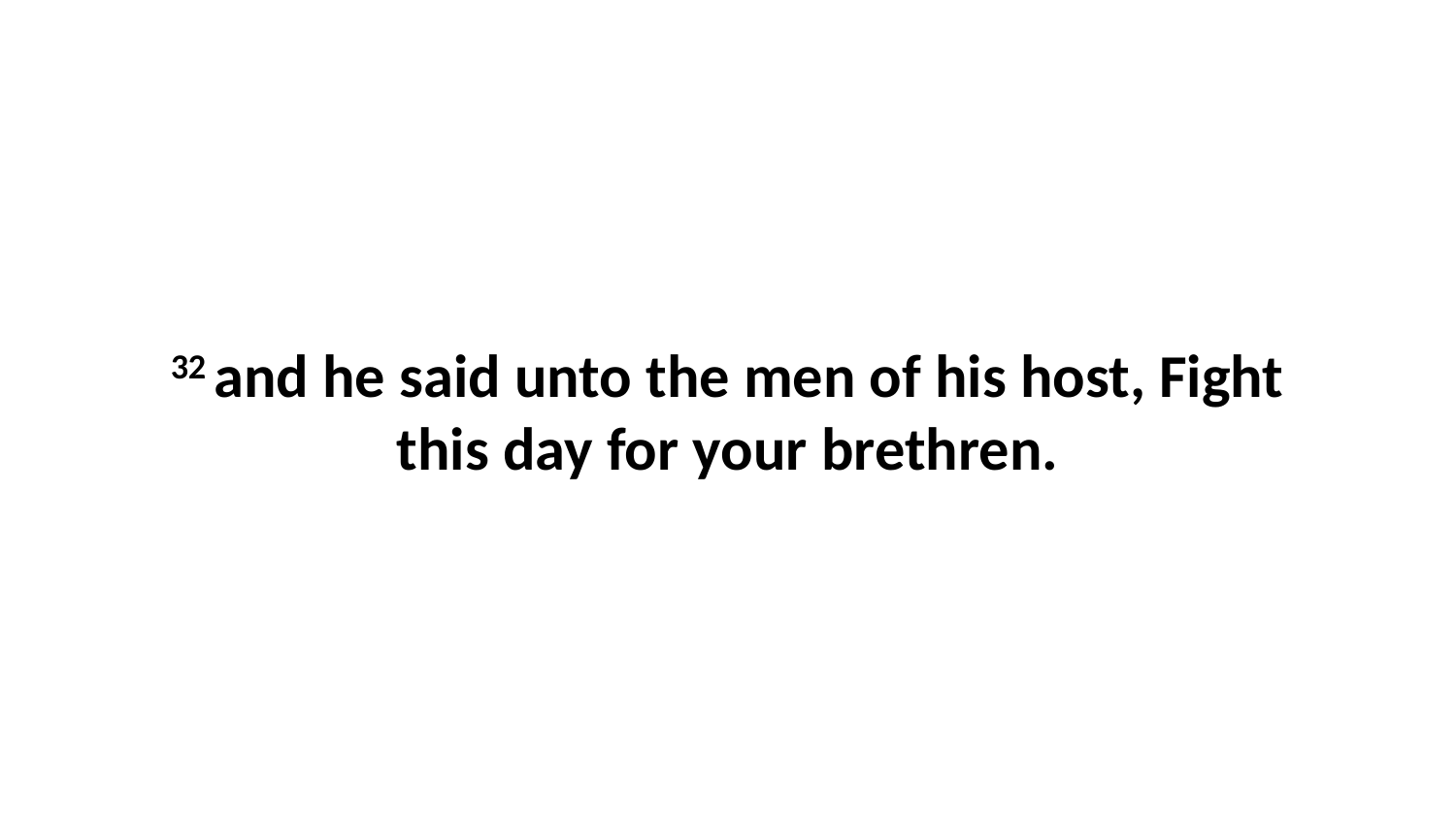

32 and he said unto the men of his host, Fight this day for your brethren.